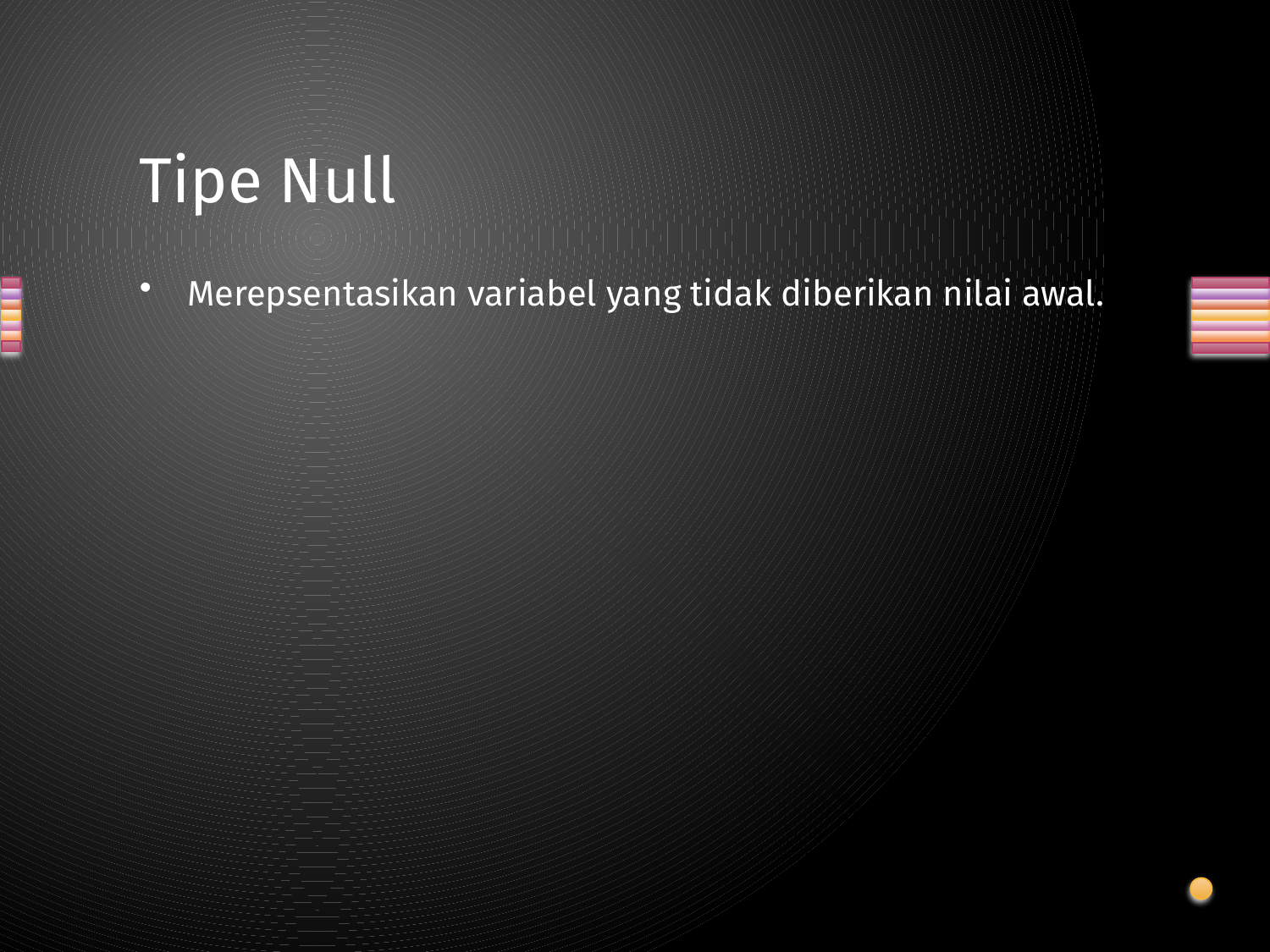

# Tipe Null
Merepsentasikan variabel yang tidak diberikan nilai awal.